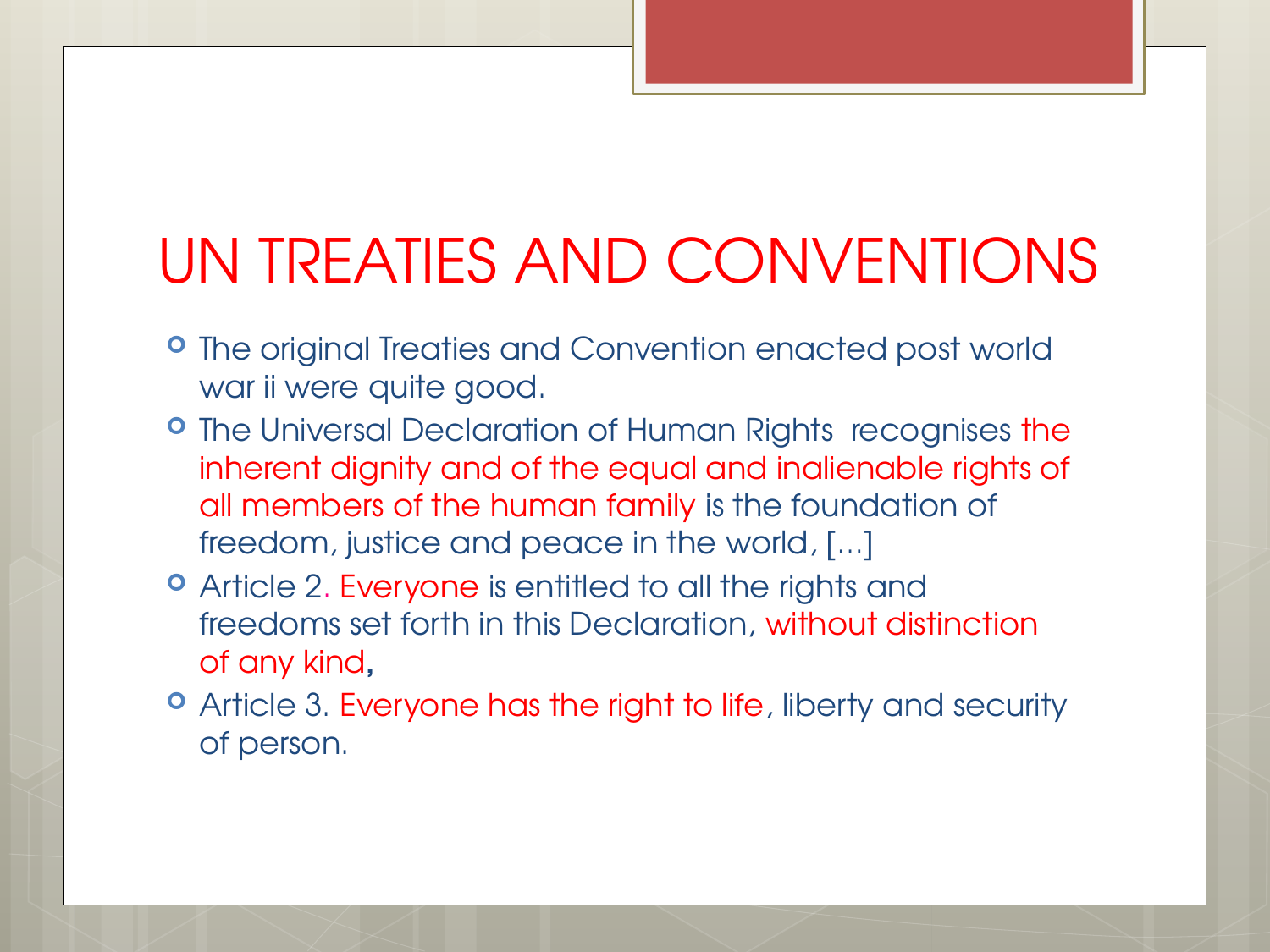

# UN TREATIES AND CONVENTIONS
The original Treaties and Convention enacted post world war ii were quite good.
The Universal Declaration of Human Rights  recognises the inherent dignity and of the equal and inalienable rights of all members of the human family is the foundation of freedom, justice and peace in the world, […]
Article 2. Everyone is entitled to all the rights and freedoms set forth in this Declaration, without distinction of any kind,
Article 3. Everyone has the right to life, liberty and security of person.